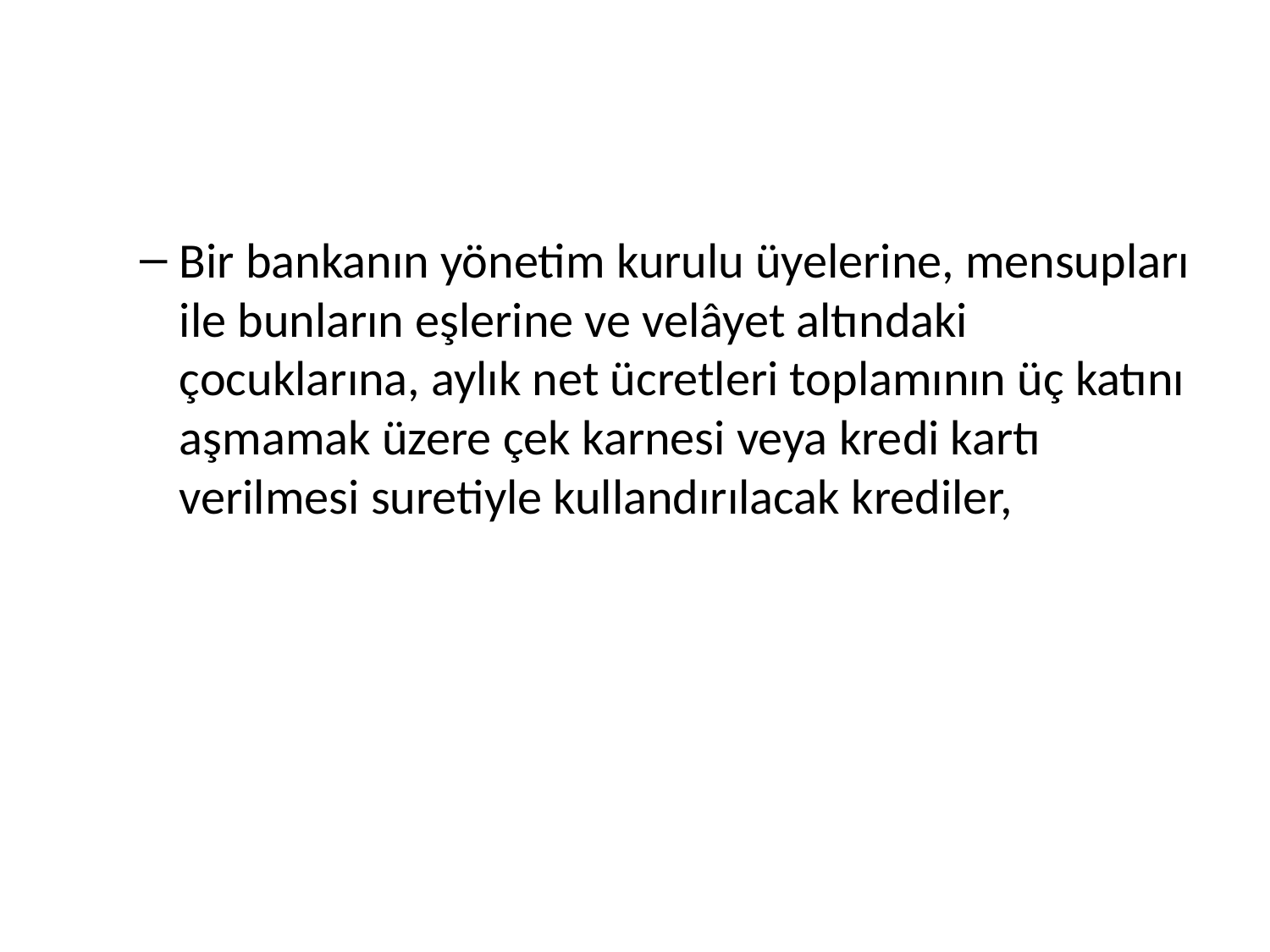

#
Bir bankanın yönetim kurulu üyelerine, mensupları ile bunların eşlerine ve velâyet altındaki çocuklarına, aylık net ücretleri toplamının üç katını aşmamak üzere çek karnesi veya kredi kartı verilmesi suretiyle kullandırılacak krediler,